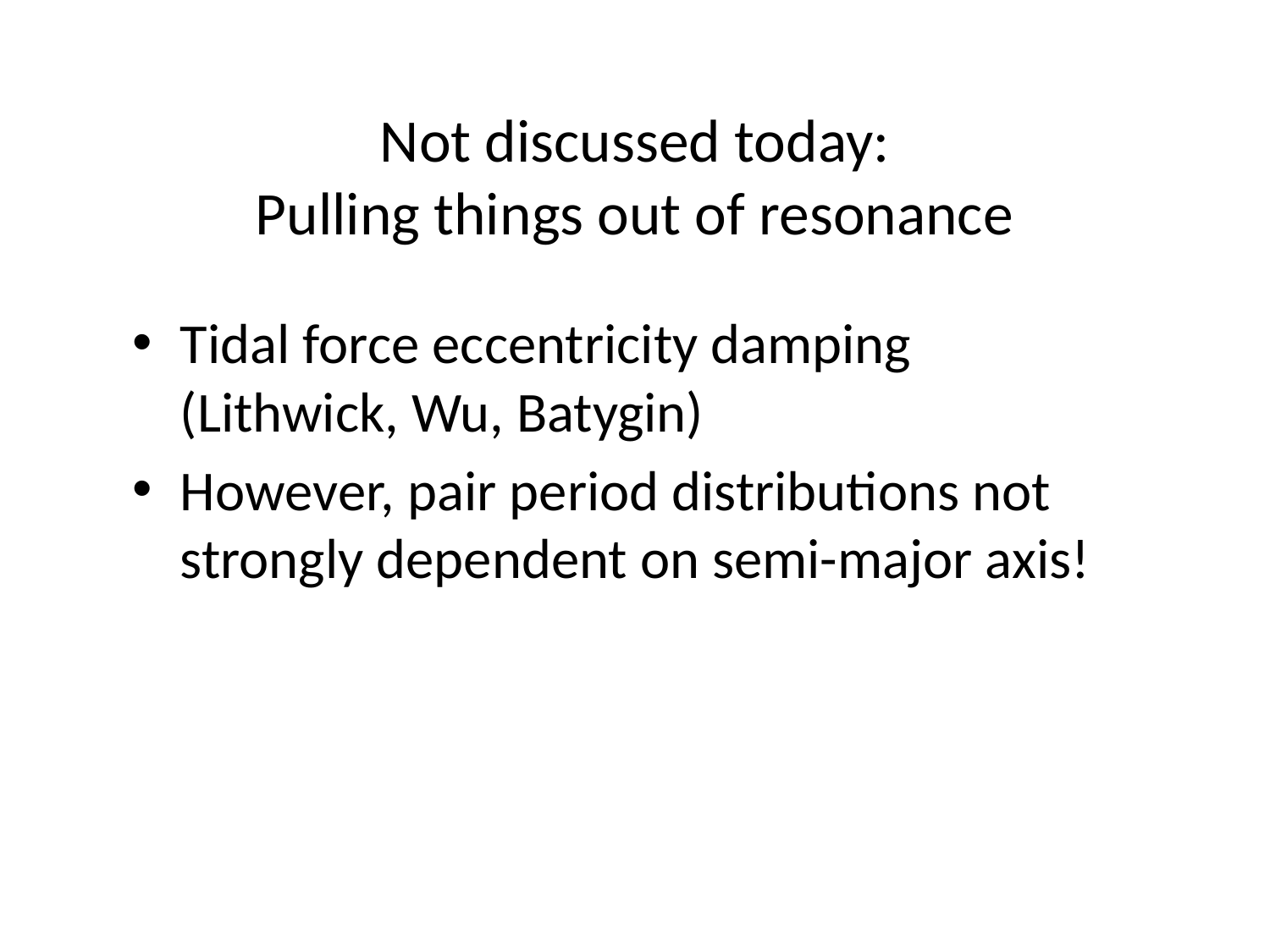

# Not discussed today: Pulling things out of resonance

Tidal force eccentricity damping (Lithwick, Wu, Batygin)
However, pair period distributions not strongly dependent on semi-major axis!